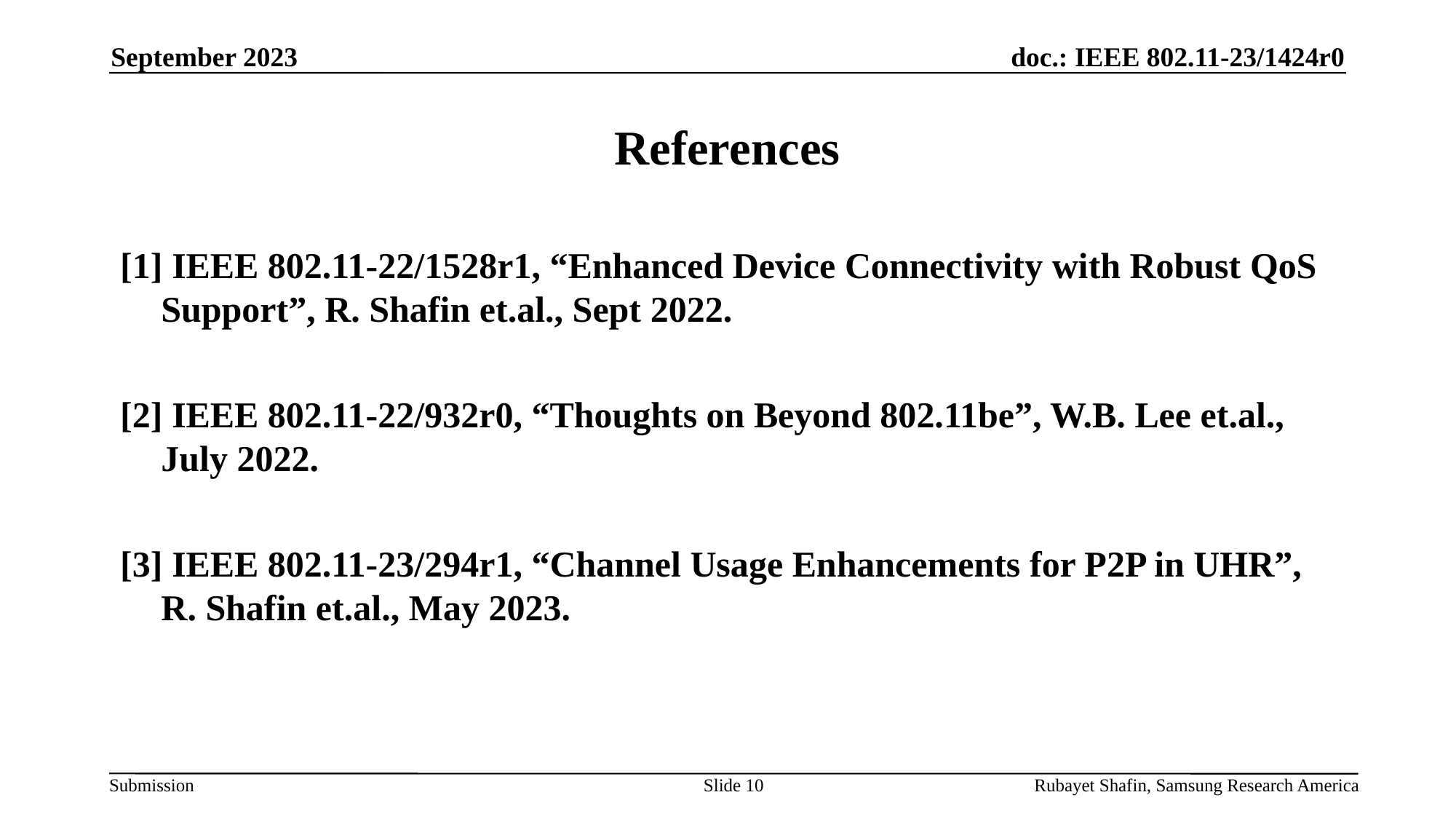

September 2023
# References
[1] IEEE 802.11-22/1528r1, “Enhanced Device Connectivity with Robust QoS Support”, R. Shafin et.al., Sept 2022.

[2] IEEE 802.11-22/932r0, “Thoughts on Beyond 802.11be”, W.B. Lee et.al., July 2022.

[3] IEEE 802.11-23/294r1, “Channel Usage Enhancements for P2P in UHR”, R. Shafin et.al., May 2023.

Slide 10
Rubayet Shafin, Samsung Research America